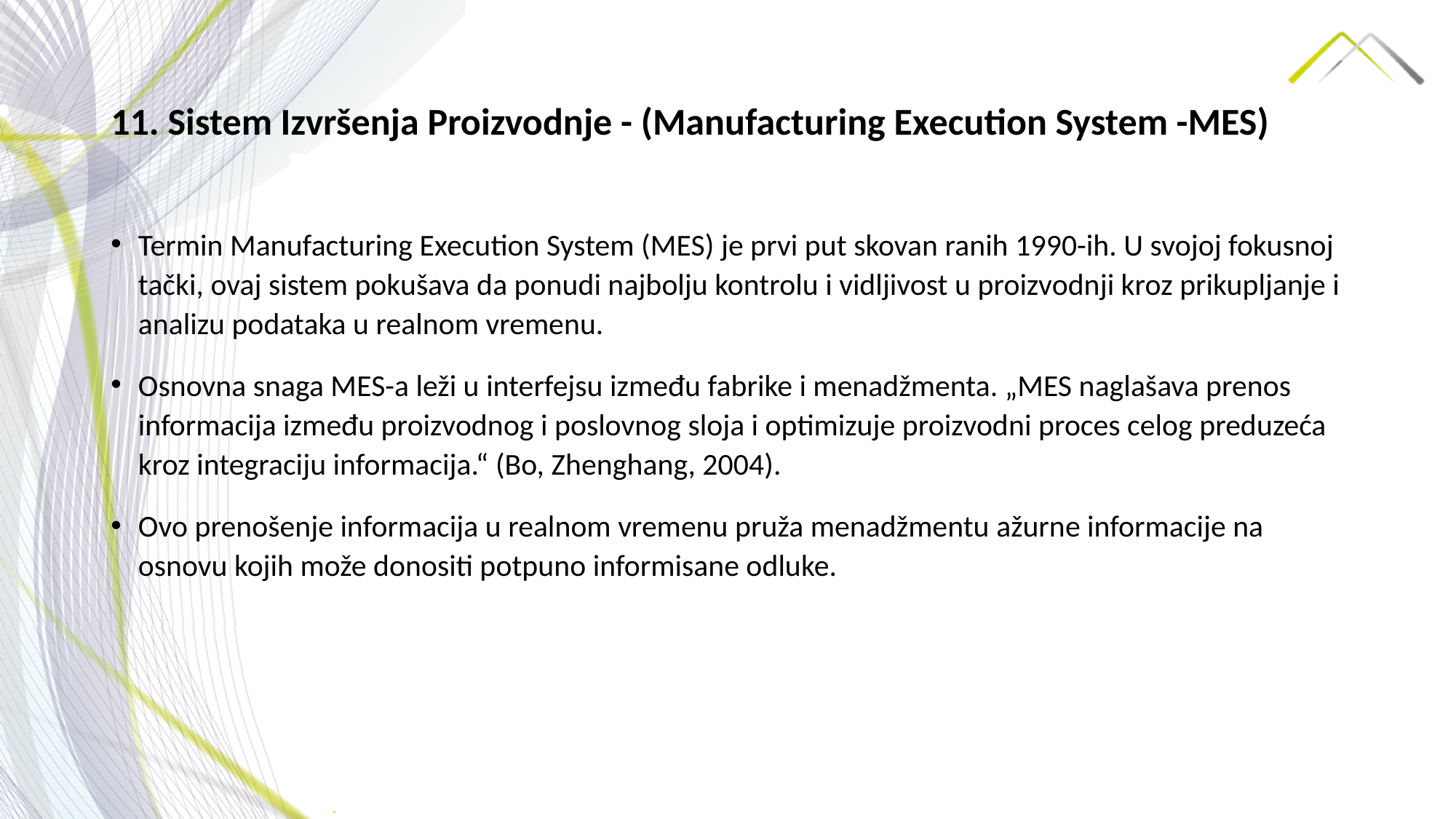

# 11. Sistem Izvršenja Proizvodnje - (Manufacturing Execution System -MES)
Termin Manufacturing Execution System (MES) je prvi put skovan ranih 1990-ih. U svojoj fokusnoj tački, ovaj sistem pokušava da ponudi najbolju kontrolu i vidljivost u proizvodnji kroz prikupljanje i analizu podataka u realnom vremenu.
Osnovna snaga MES-a leži u interfejsu između fabrike i menadžmenta. „MES naglašava prenos informacija između proizvodnog i poslovnog sloja i optimizuje proizvodni proces celog preduzeća kroz integraciju informacija.“ (Bo, Zhenghang, 2004).
Ovo prenošenje informacija u realnom vremenu pruža menadžmentu ažurne informacije na osnovu kojih može donositi potpuno informisane odluke.